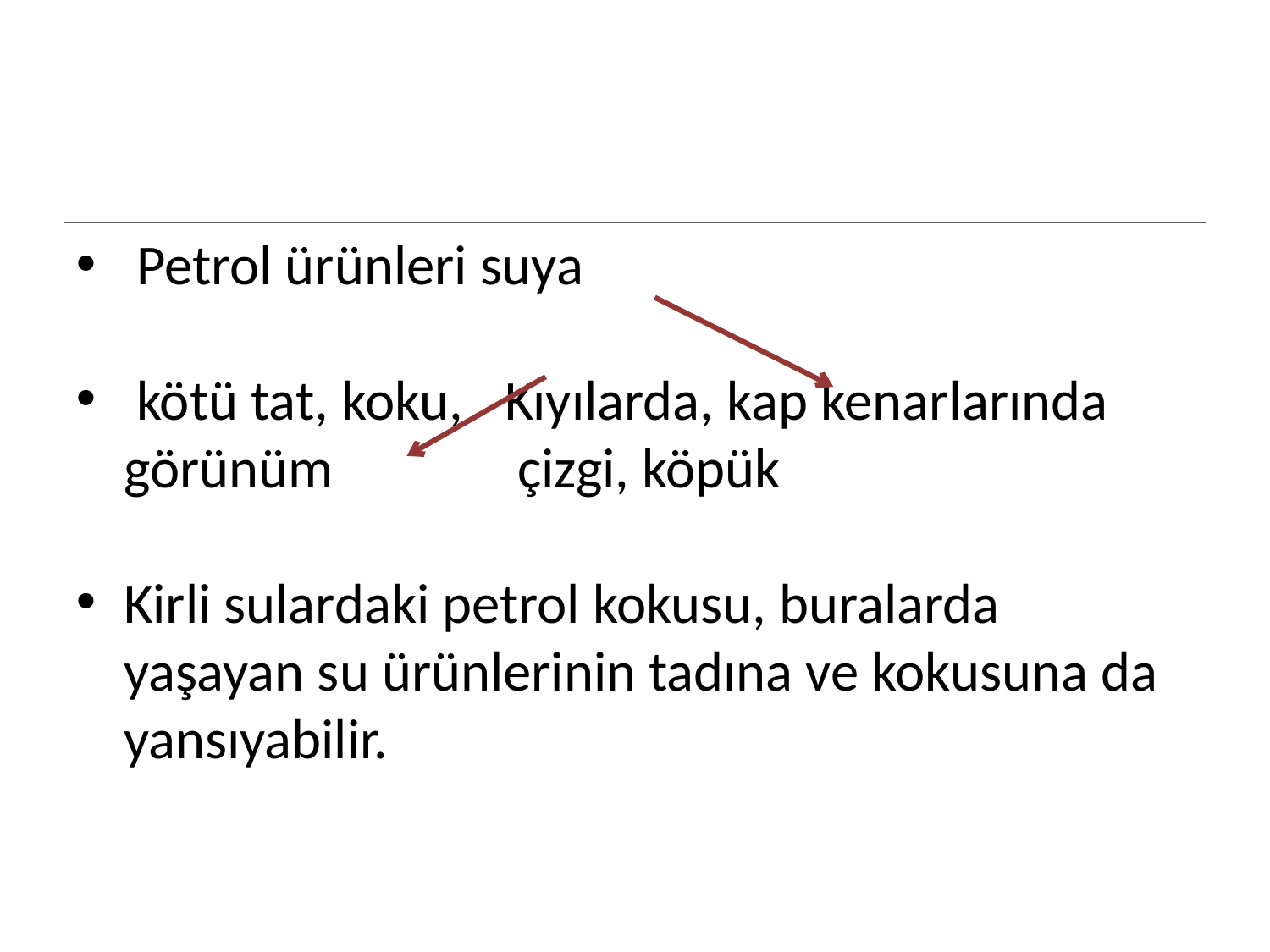

Petrol ürünleri suya

 kötü tat, koku, 	Kıyılarda, kap kenarlarında	görünüm          	 çizgi, köpük
Kirli sulardaki petrol kokusu, buralarda yaşayan su ürünlerinin tadına ve kokusuna da yansıyabilir.